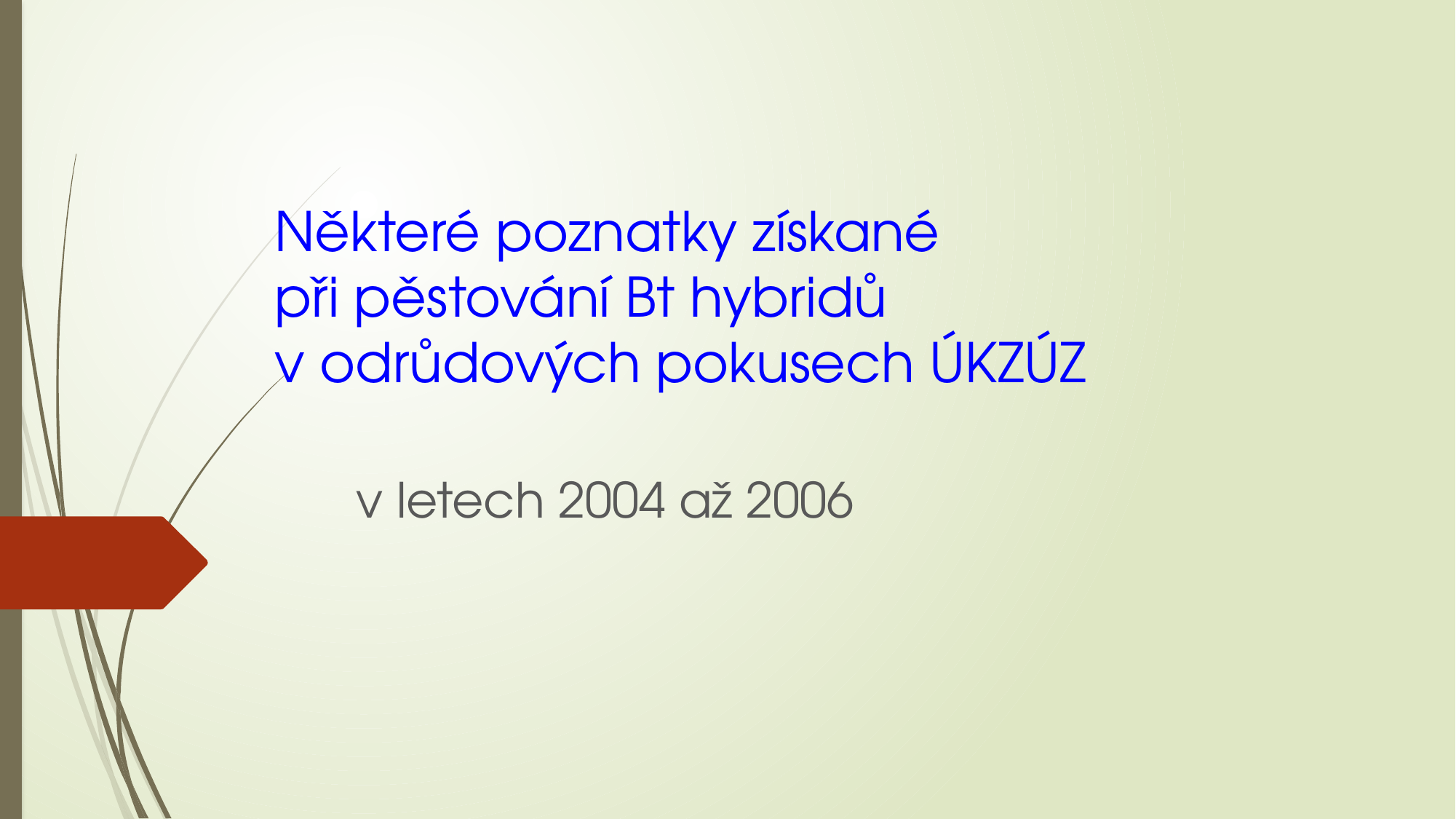

# Některé poznatky získané při pěstování Bt hybridů v odrůdových pokusech ÚKZÚZ
v letech 2004 až 2006